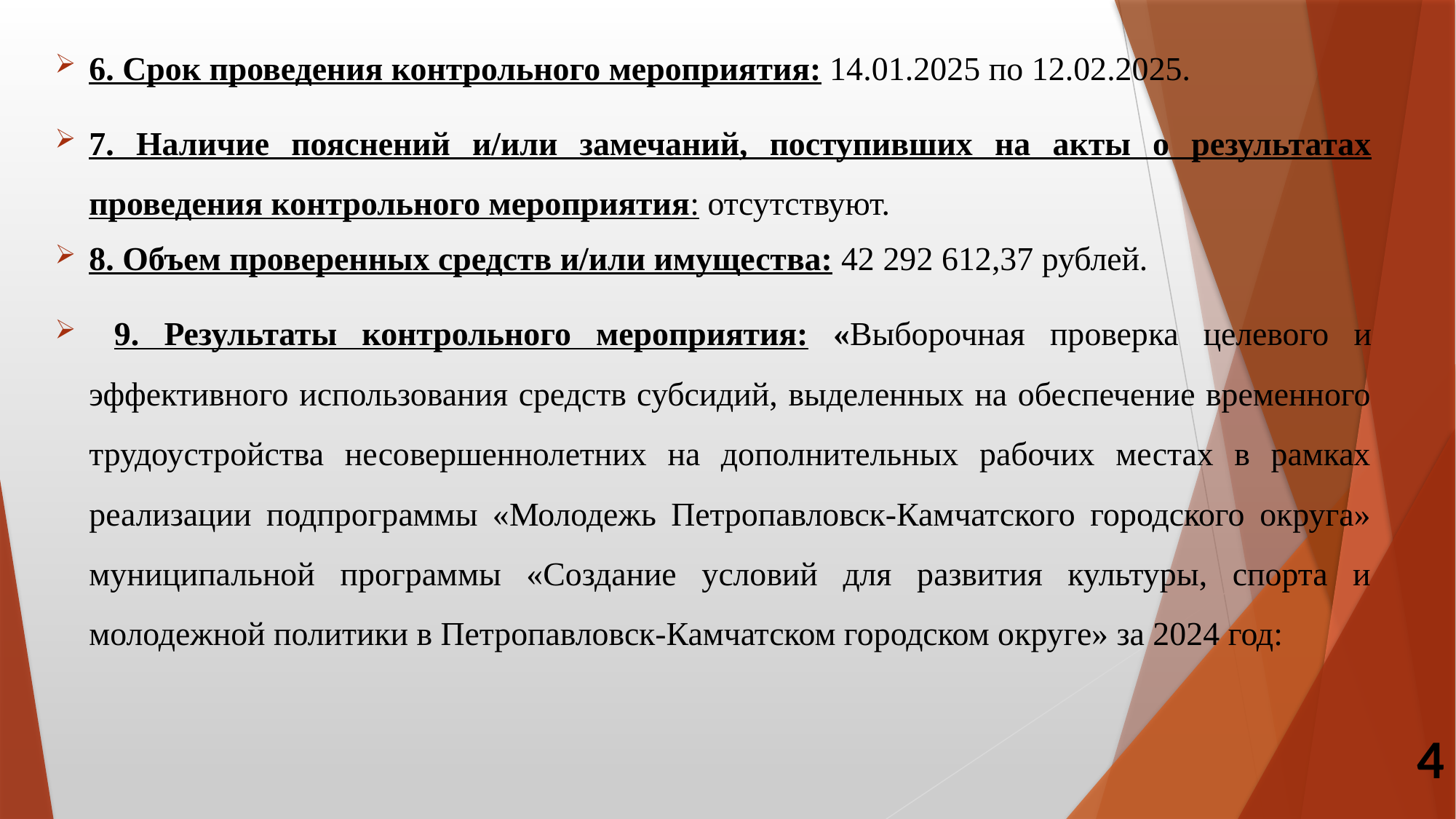

6. Срок проведения контрольного мероприятия: 14.01.2025 по 12.02.2025.
7. Наличие пояснений и/или замечаний, поступивших на акты о результатах проведения контрольного мероприятия: отсутствуют.
8. Объем проверенных средств и/или имущества: 42 292 612,37 рублей.
 9. Результаты контрольного мероприятия: «Выборочная проверка целевого и эффективного использования средств субсидий, выделенных на обеспечение временного трудоустройства несовершеннолетних на дополнительных рабочих местах в рамках реализации подпрограммы «Молодежь Петропавловск-Камчатского городского округа» муниципальной программы «Создание условий для развития культуры, спорта и молодежной политики в Петропавловск-Камчатском городском округе» за 2024 год:

4